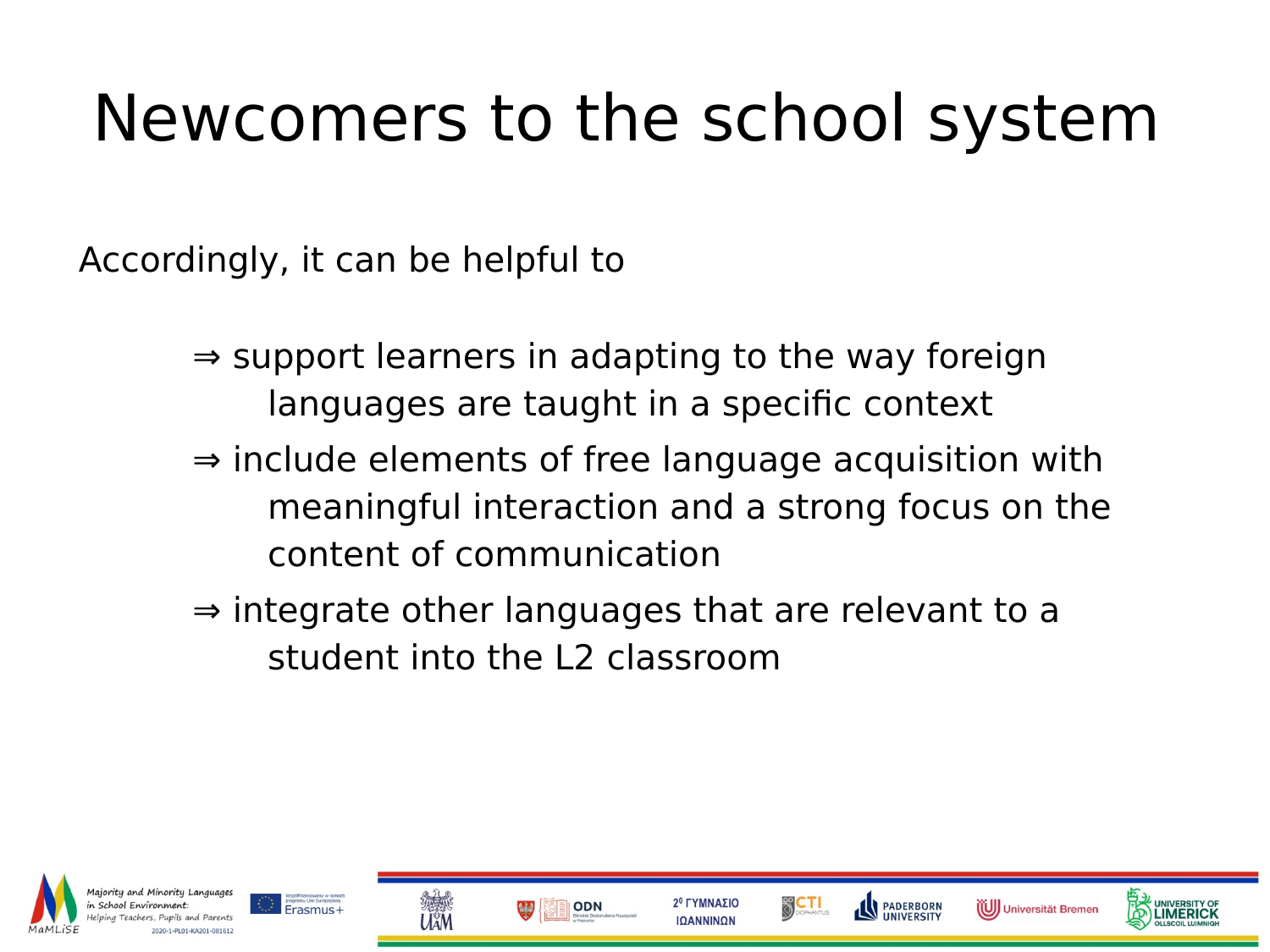

# Newcomers to the school system
 Accordingly, it can be helpful to
⇒ support learners in adapting to the way foreign languages are taught in a specific context
⇒ include elements of free language acquisition with meaningful interaction and a strong focus on the content of communication
⇒ integrate other languages that are relevant to a student into the L2 classroom